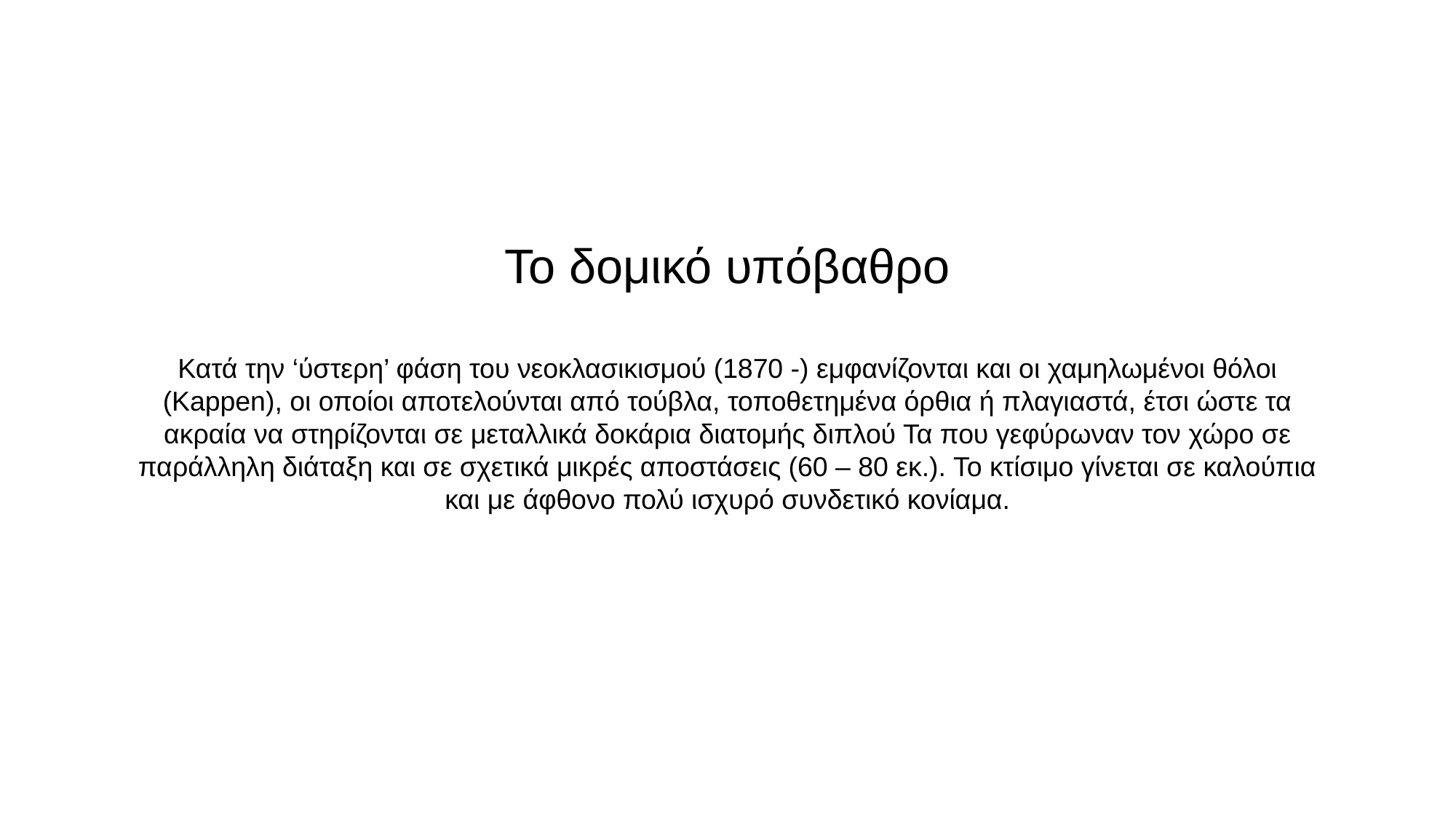

Το δομικό υπόβαθρο

Κατά την ‘ύστερη’ φάση του νεοκλασικισμού (1870 -) εμφανίζονται και οι χαμηλωμένοι θόλοι (Kappen), οι οποίοι αποτελούνται από τούβλα, τοποθετημένα όρθια ή πλαγιαστά, έτσι ώστε τα ακραία να στηρίζονται σε μεταλλικά δοκάρια διατομής διπλού Τα που γεφύρωναν τον χώρο σε παράλληλη διάταξη και σε σχετικά μικρές αποστάσεις (60 – 80 εκ.). Το κτίσιμο γίνεται σε καλούπια και με άφθονο πολύ ισχυρό συνδετικό κονίαμα.